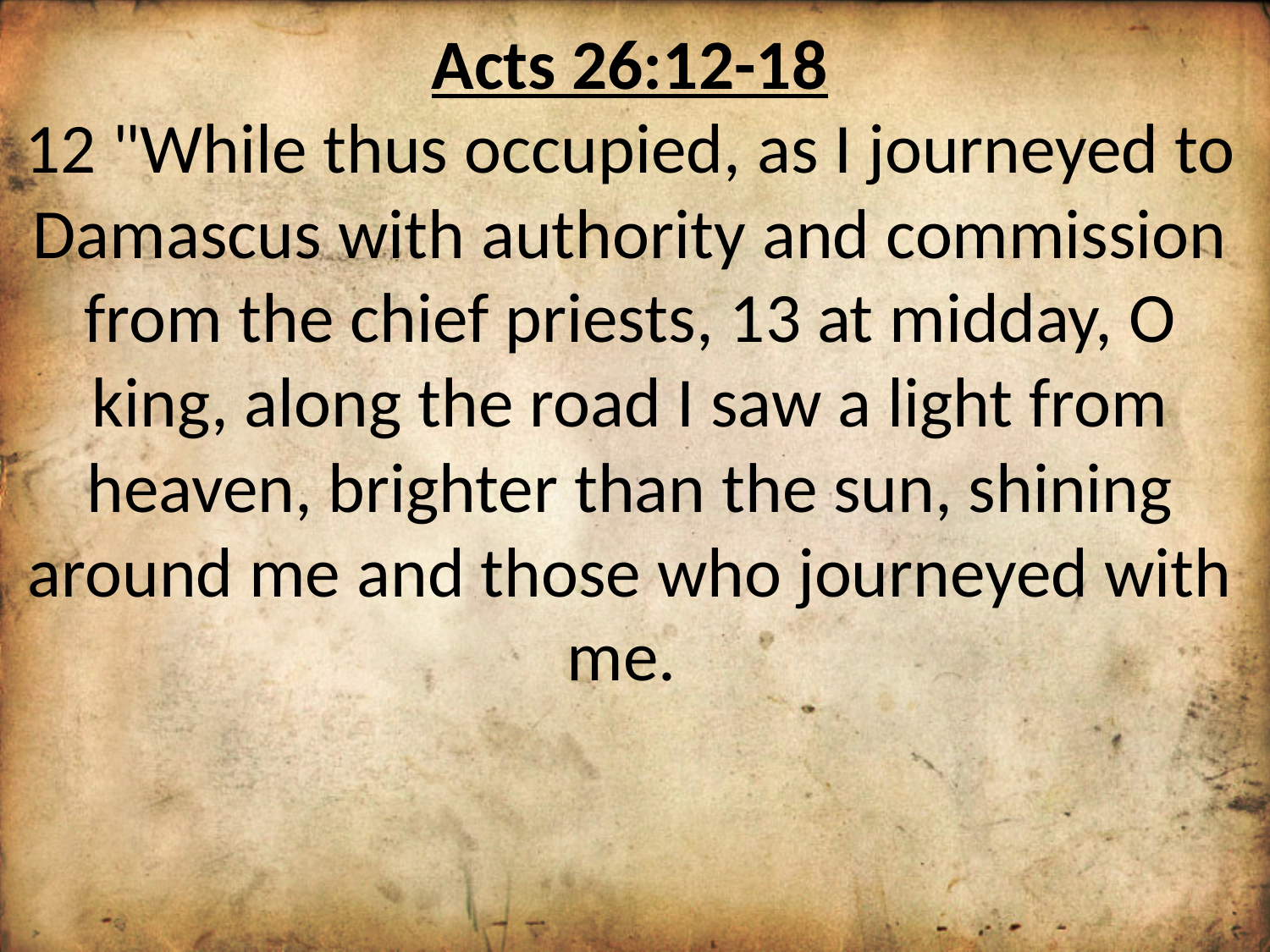

Acts 26:12-18
12 "While thus occupied, as I journeyed to Damascus with authority and commission from the chief priests, 13 at midday, O king, along the road I saw a light from heaven, brighter than the sun, shining around me and those who journeyed with me.